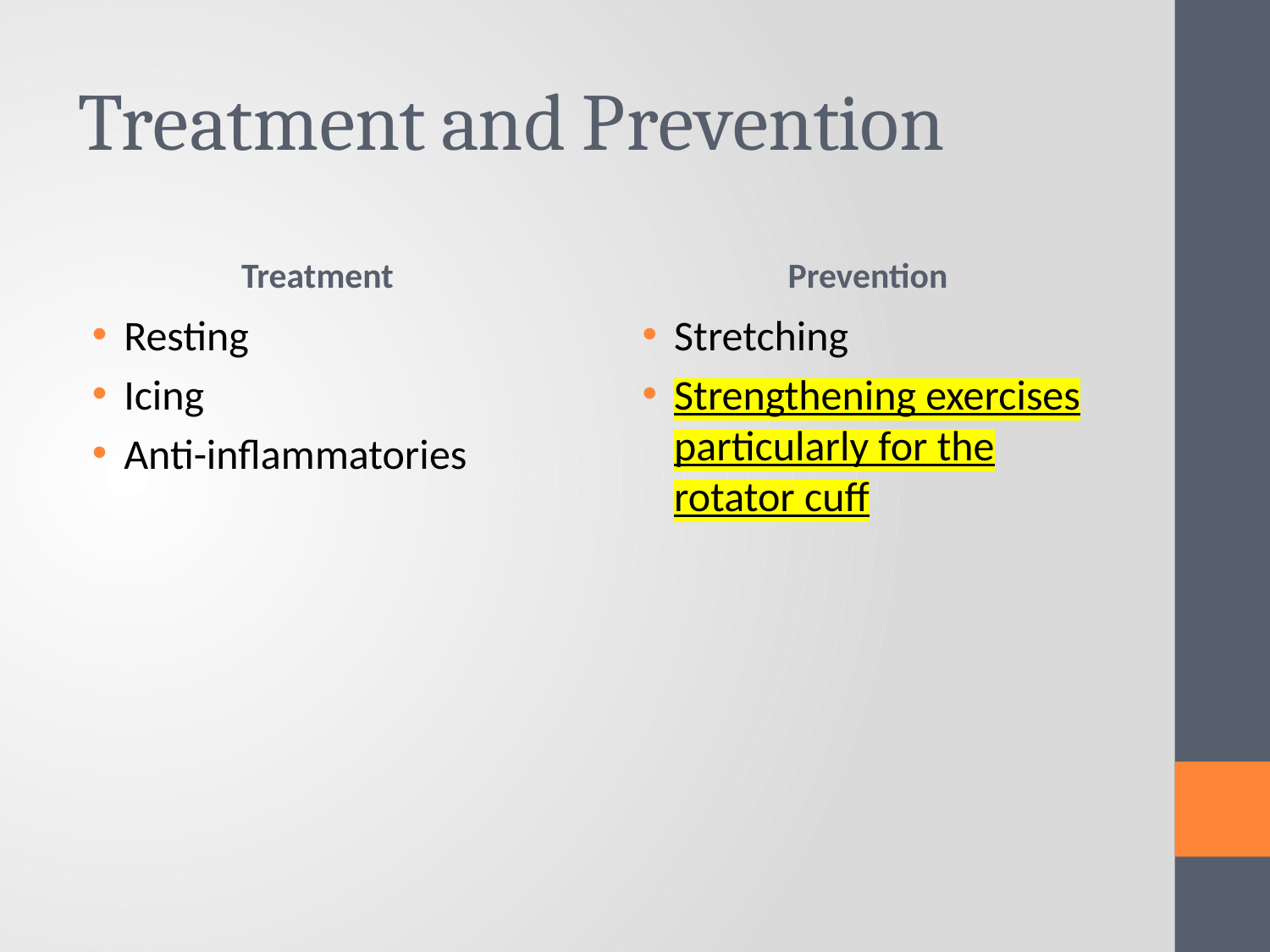

# Treatment and Prevention
Treatment
Prevention
Resting
Icing
Anti-inflammatories

Stretching
Strengthening exercises particularly for the rotator cuff